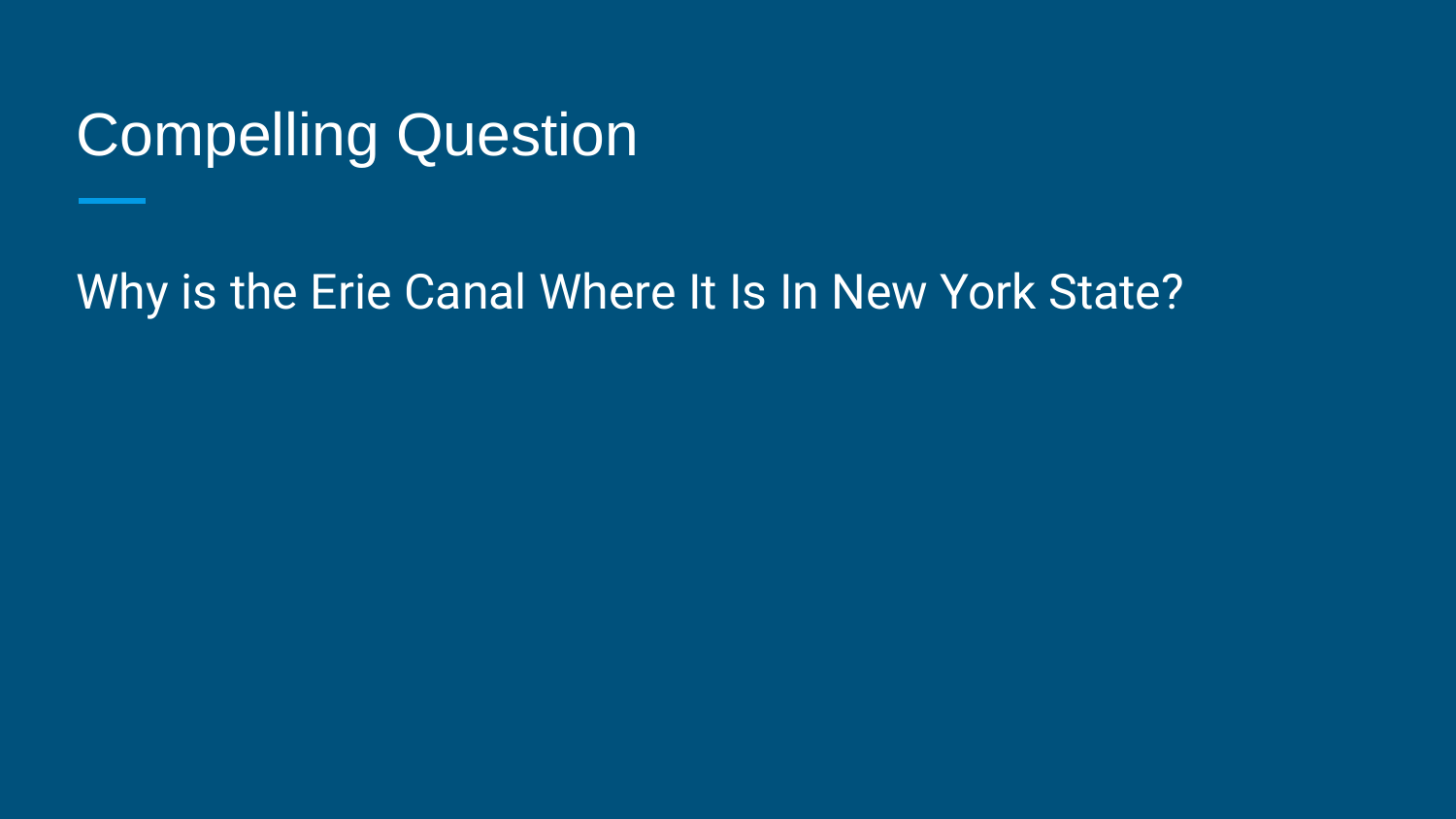

# Compelling Question
Why is the Erie Canal Where It Is In New York State?